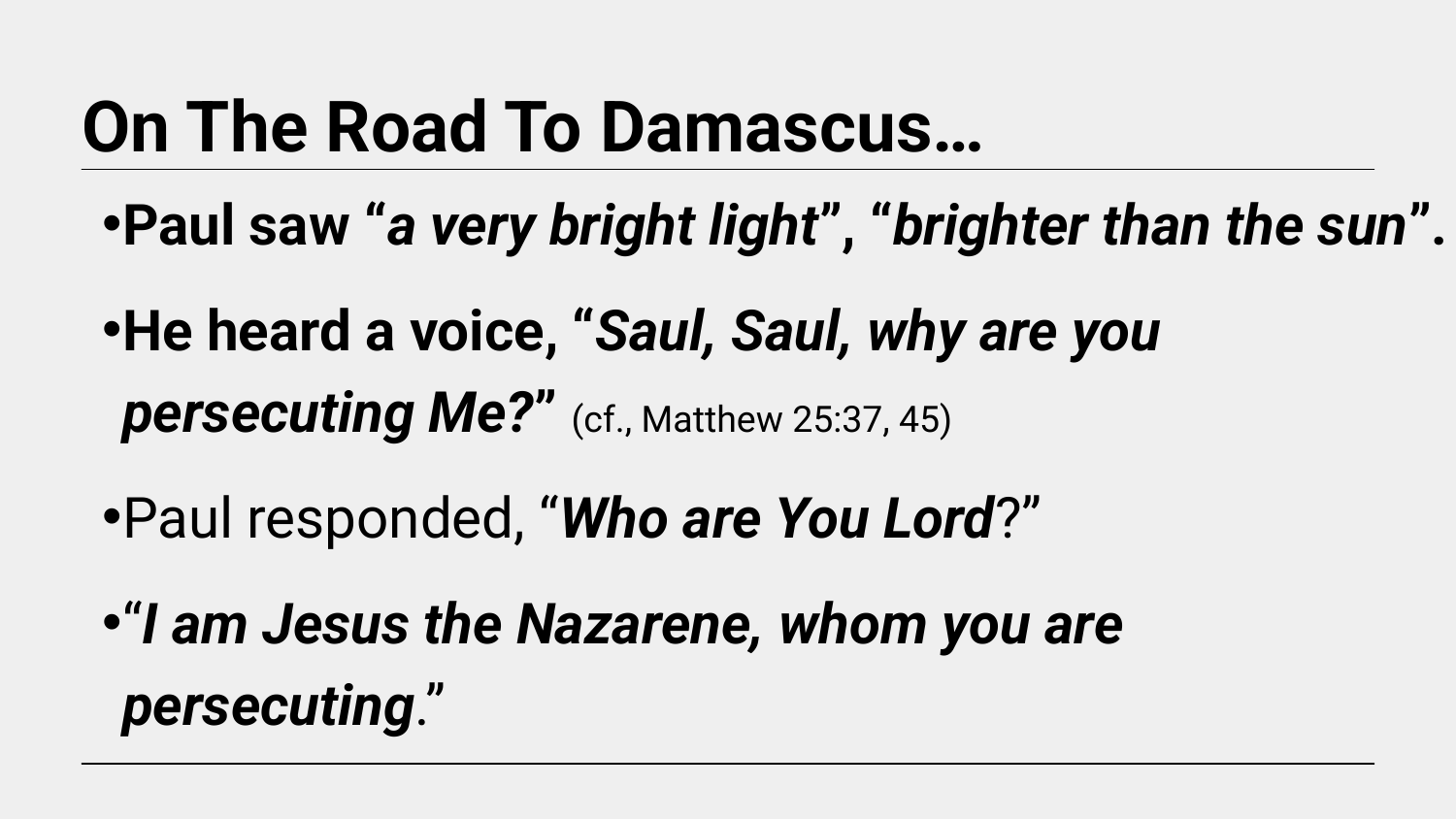

On The Road To Damascus…
Paul saw “a very bright light”, “brighter than the sun”.
He heard a voice, “Saul, Saul, why are you persecuting Me?” (cf., Matthew 25:37, 45)
Paul responded, “Who are You Lord?”
“I am Jesus the Nazarene, whom you are persecuting.”